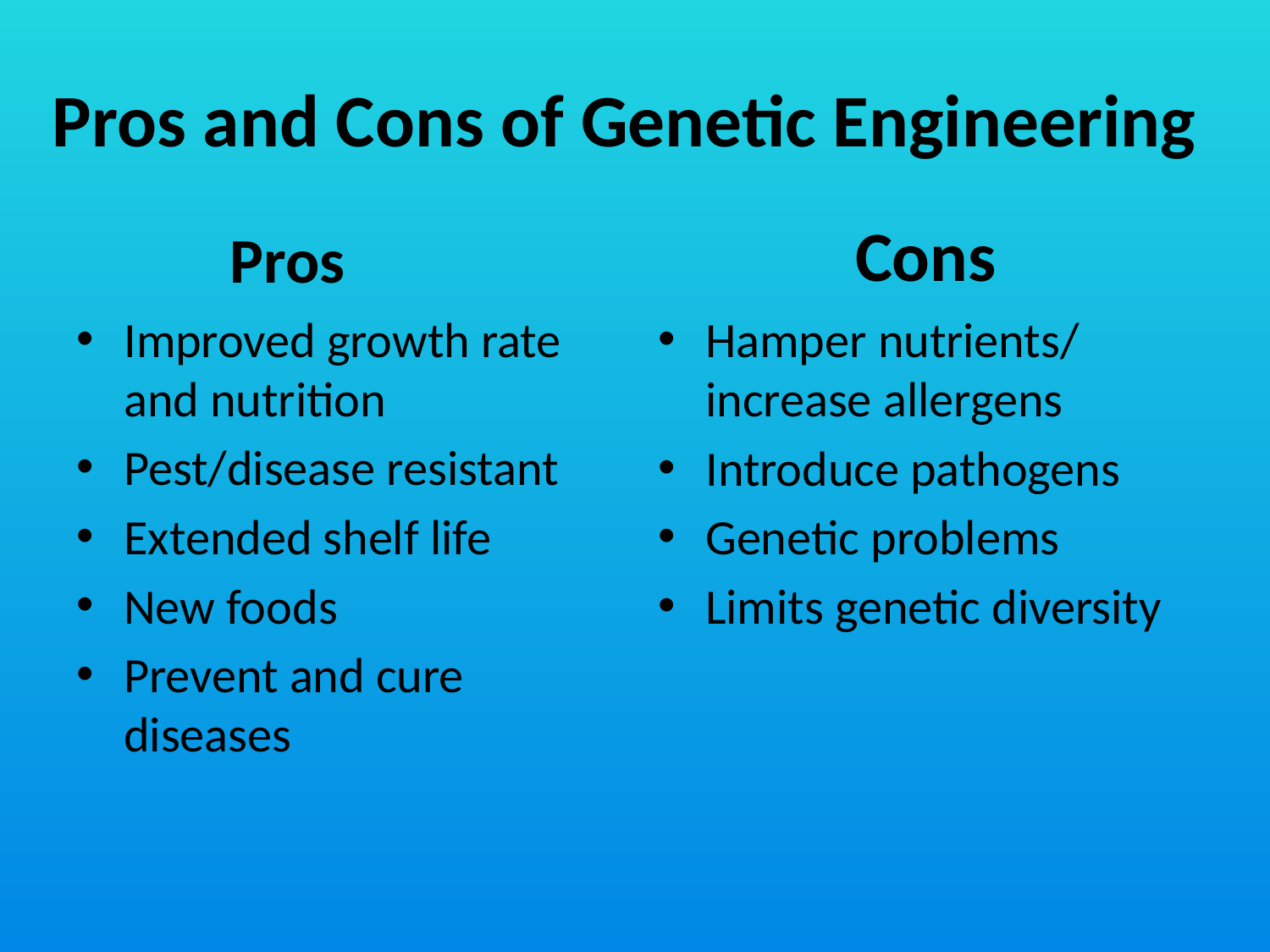

# Pros and Cons of Genetic Engineering
Pros
Cons
Improved growth rate and nutrition
Pest/disease resistant
Extended shelf life
New foods
Prevent and cure diseases

Hamper nutrients/ increase allergens
Introduce pathogens
Genetic problems
Limits genetic diversity